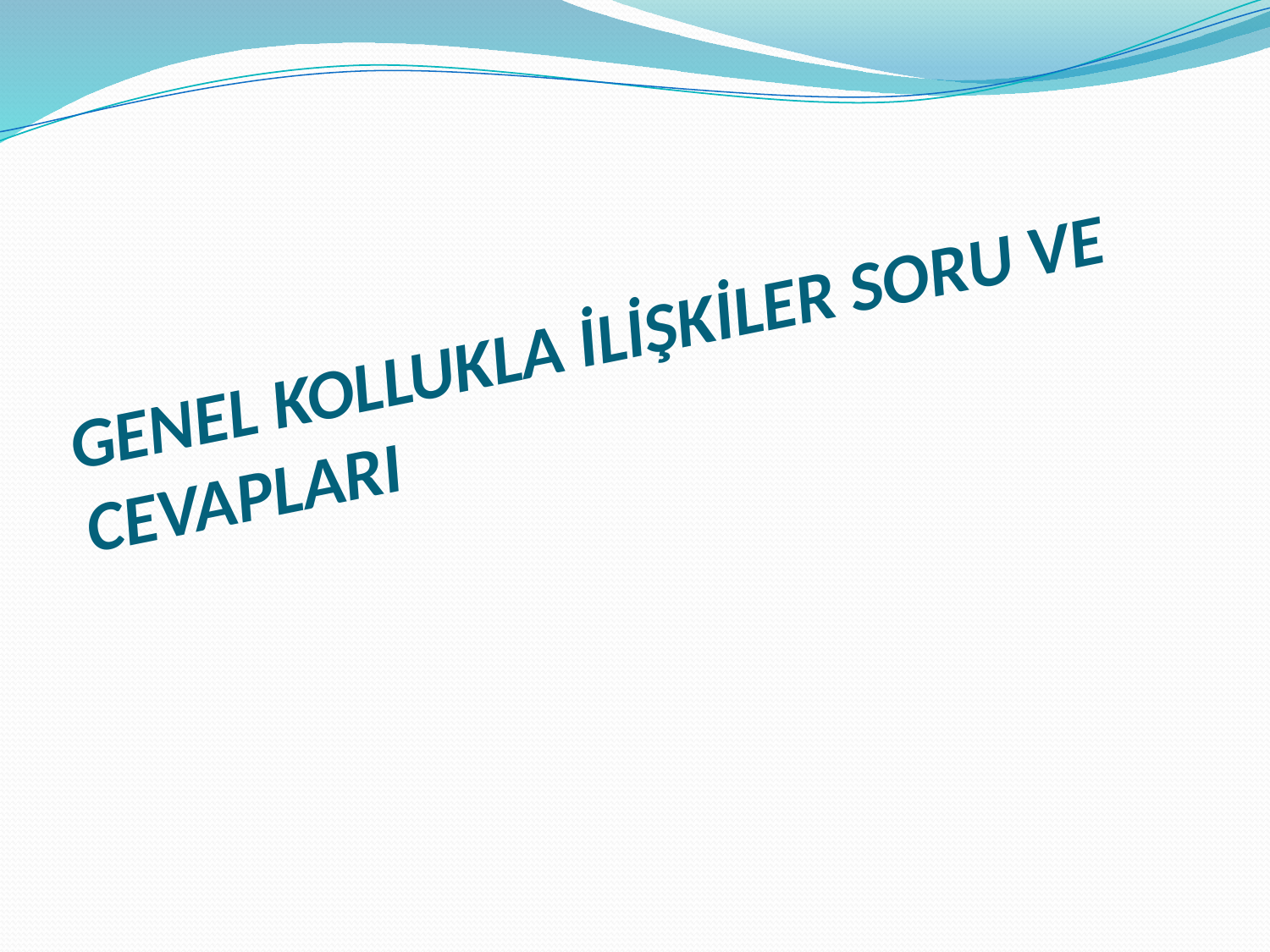

# GENEL KOLLUKLA İLİŞKİLER SORU VE    CEVAPLARI